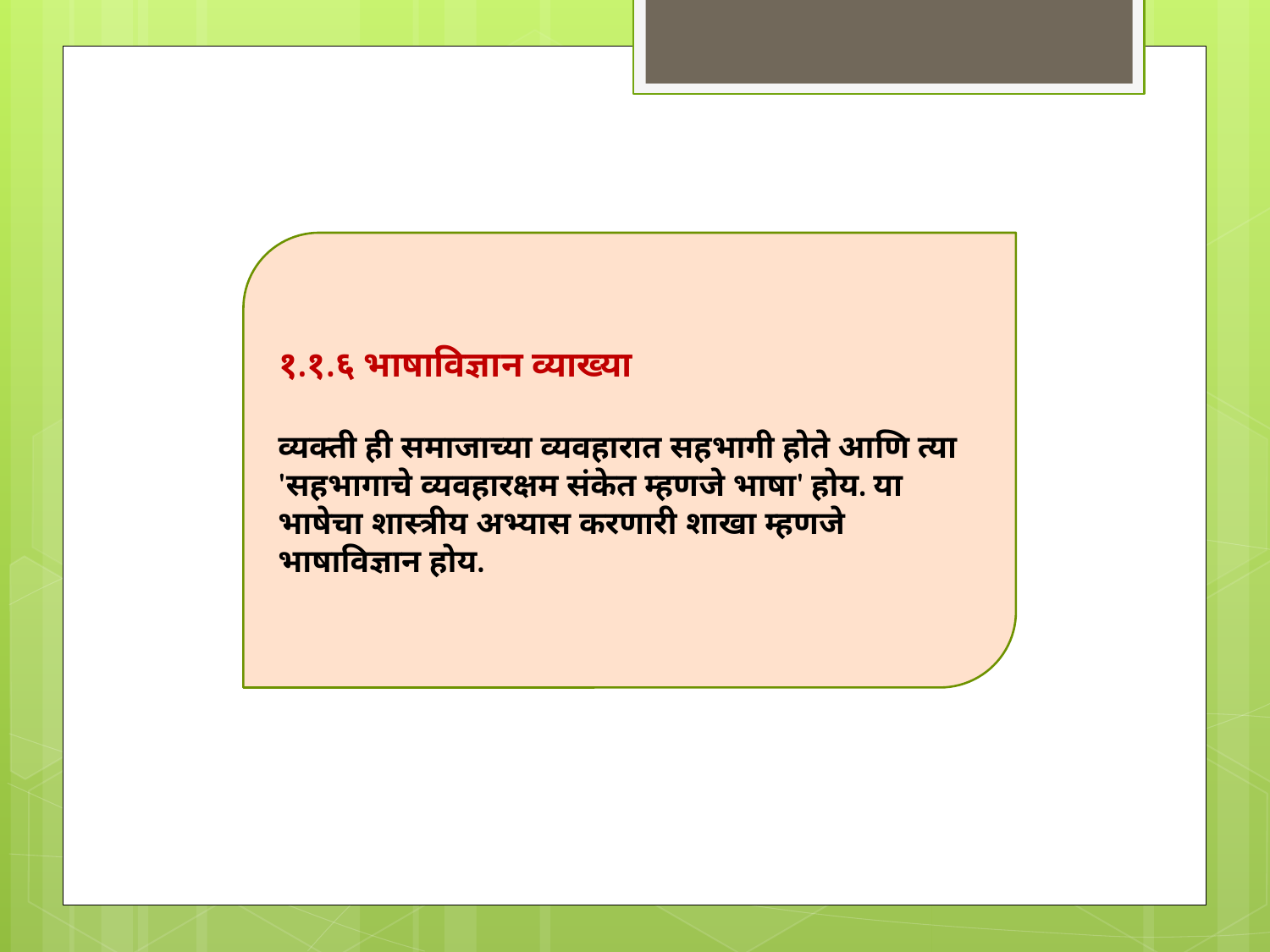

१.१.६ भाषाविज्ञान व्याख्या

व्यक्ती ही समाजाच्या व्यवहारात सहभागी होते आणि त्या 'सहभागाचे व्यवहारक्षम संकेत म्हणजे भाषा' होय. या भाषेचा शास्त्रीय अभ्यास करणारी शाखा म्हणजे भाषाविज्ञान होय.